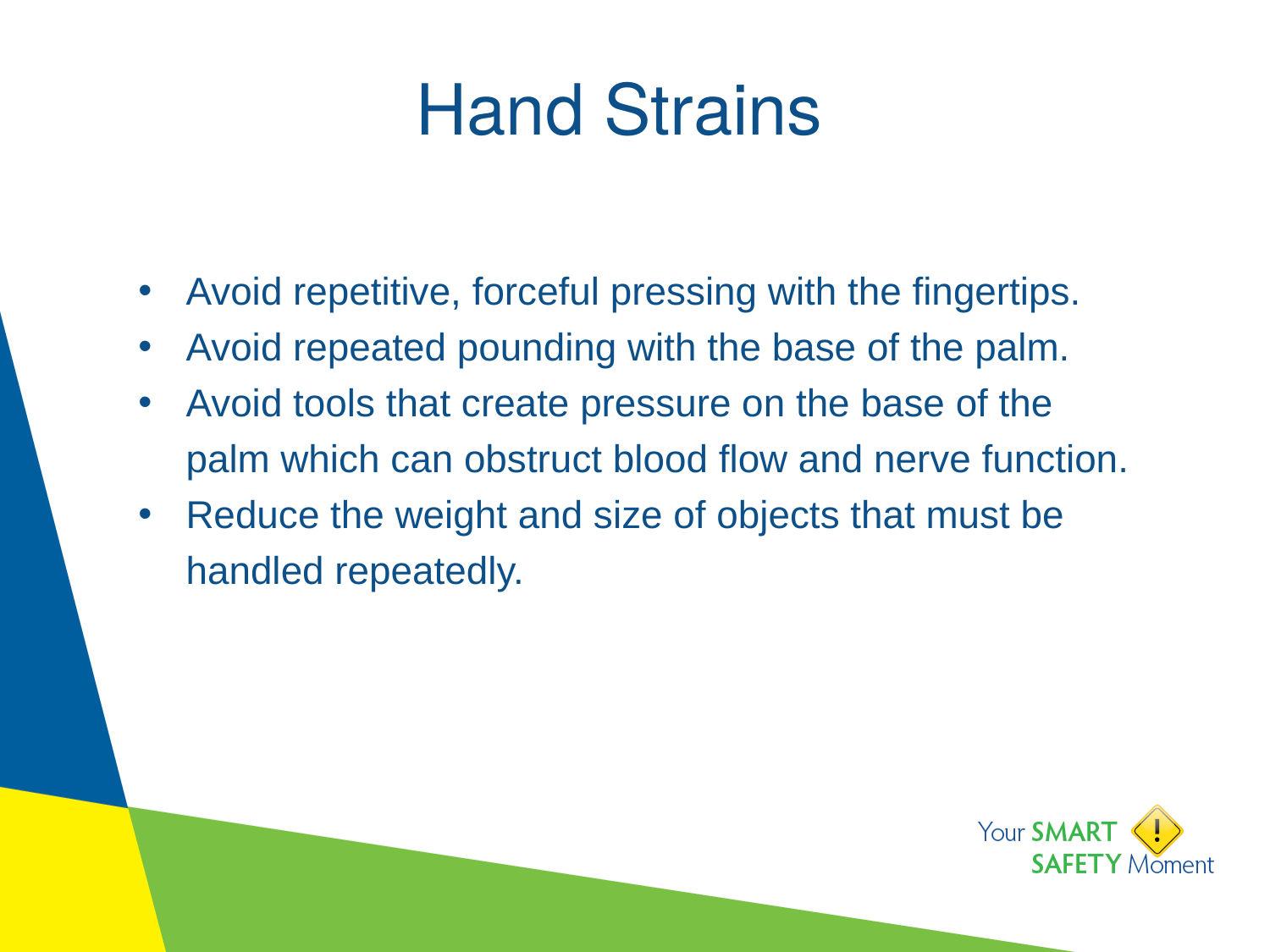

# Hand Strains

Avoid repetitive, forceful pressing with the fingertips.
Avoid repeated pounding with the base of the palm.
Avoid tools that create pressure on the base of the palm which can obstruct blood flow and nerve function.
Reduce the weight and size of objects that must be handled repeatedly.